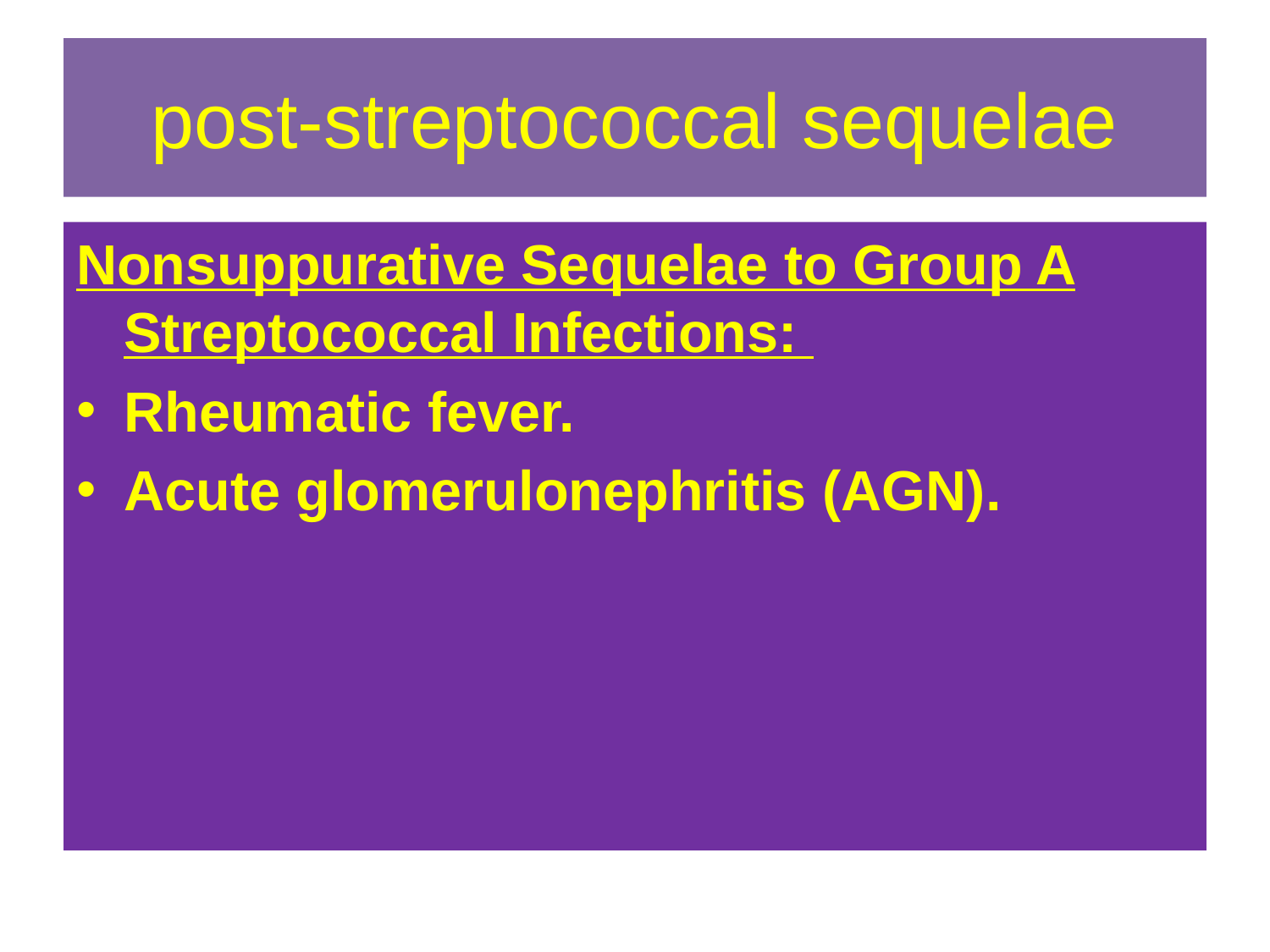

# post-streptococcal sequelae
Nonsuppurative Sequelae to Group A Streptococcal Infections:
Rheumatic fever.
Acute glomerulonephritis (AGN).